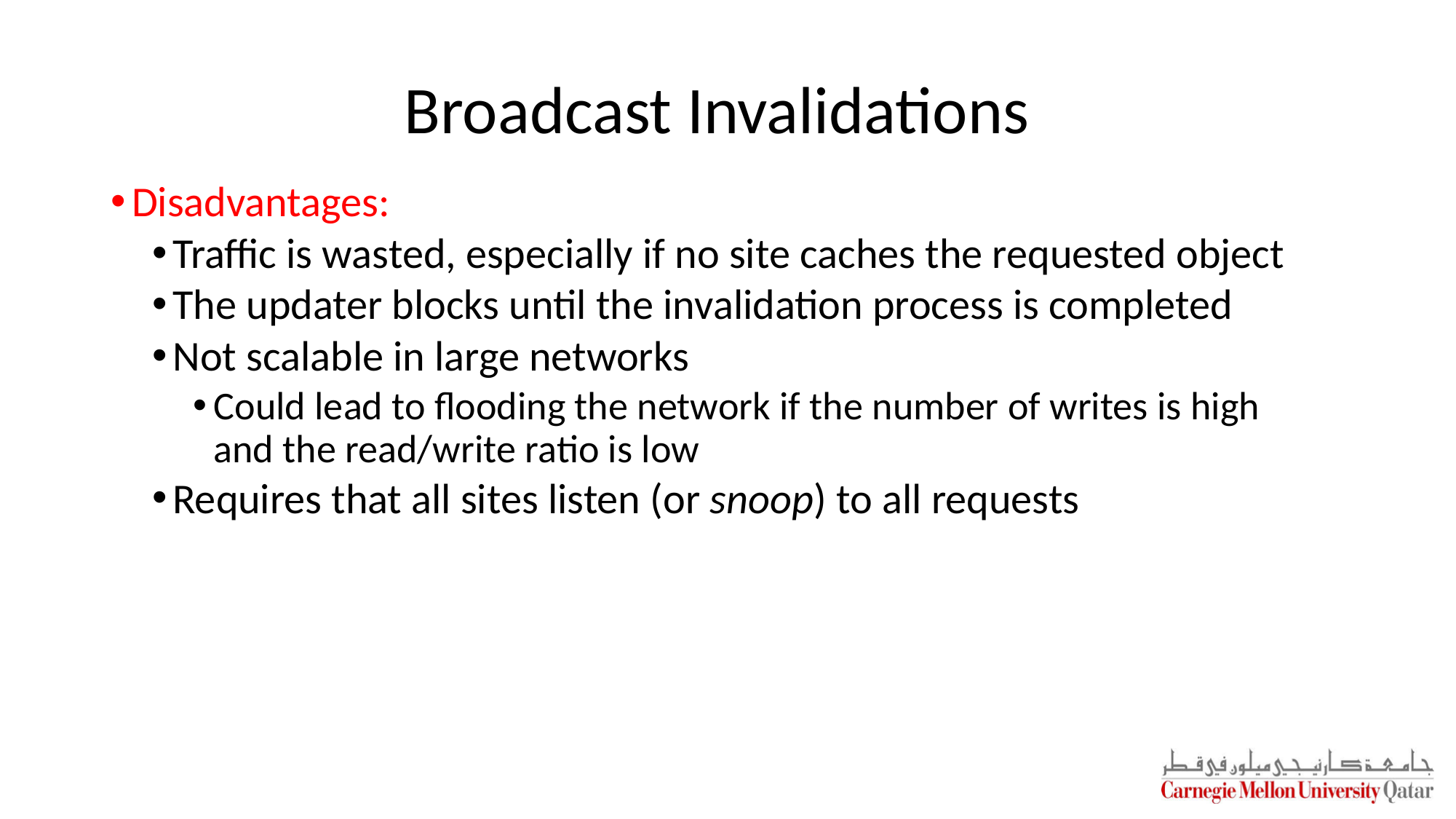

# Broadcast Invalidations
Disadvantages:
Traffic is wasted, especially if no site caches the requested object
The updater blocks until the invalidation process is completed
Not scalable in large networks
Could lead to flooding the network if the number of writes is high and the read/write ratio is low
Requires that all sites listen (or snoop) to all requests